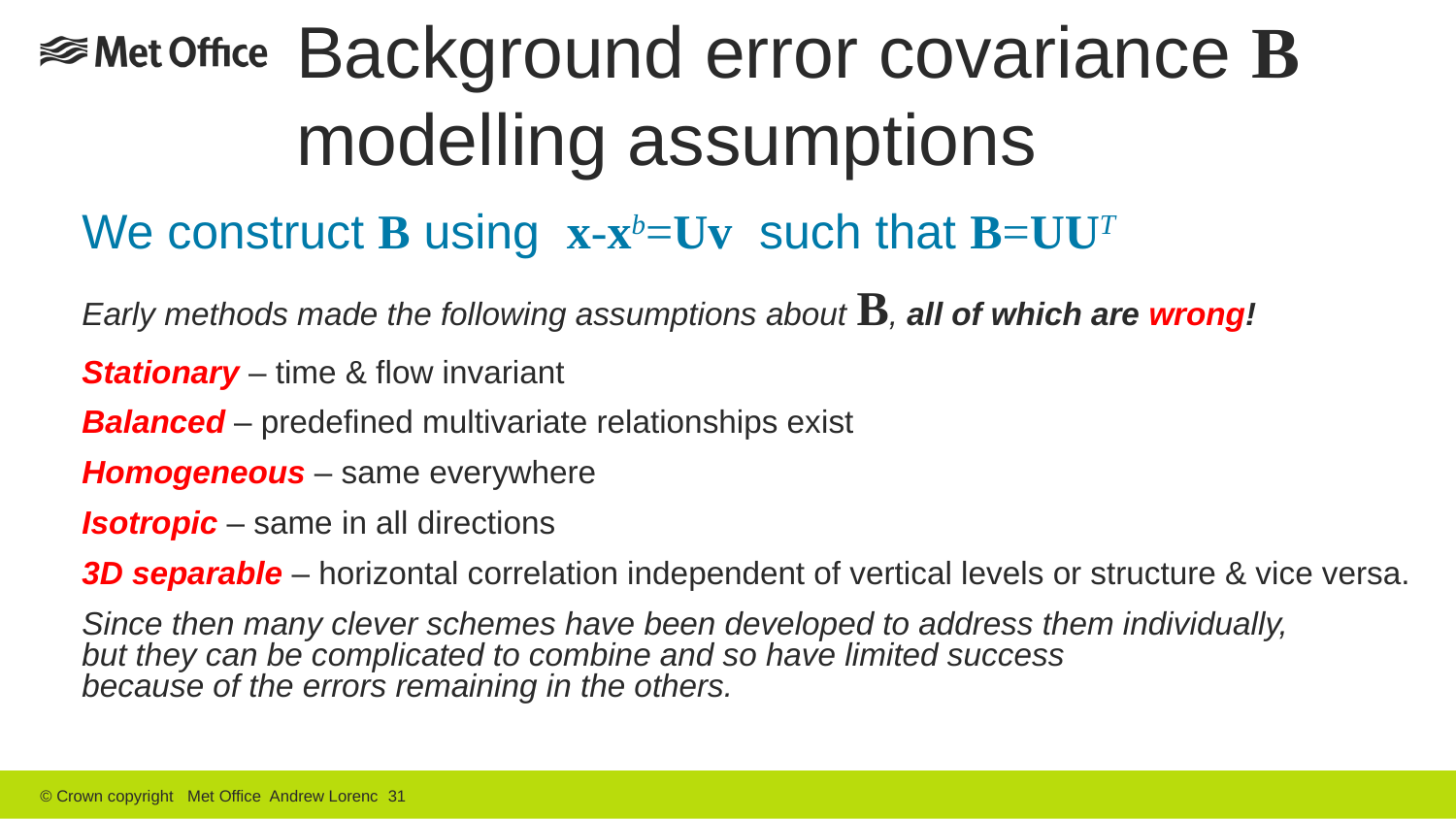

Background error covariance B modelling assumptions
We construct B using  x-xb=Uv  such that B=UUT
Early methods made the following assumptions about B, all of which are wrong!
Stationary – time & flow invariant
Balanced – predefined multivariate relationships exist
Homogeneous – same everywhere
Isotropic – same in all directions
3D separable – horizontal correlation independent of vertical levels or structure & vice versa.
Since then many clever schemes have been developed to address them individually,
but they can be complicated to combine and so have limited success
because of the errors remaining in the others.
© Crown copyright   Met Office  Andrew Lorenc  31